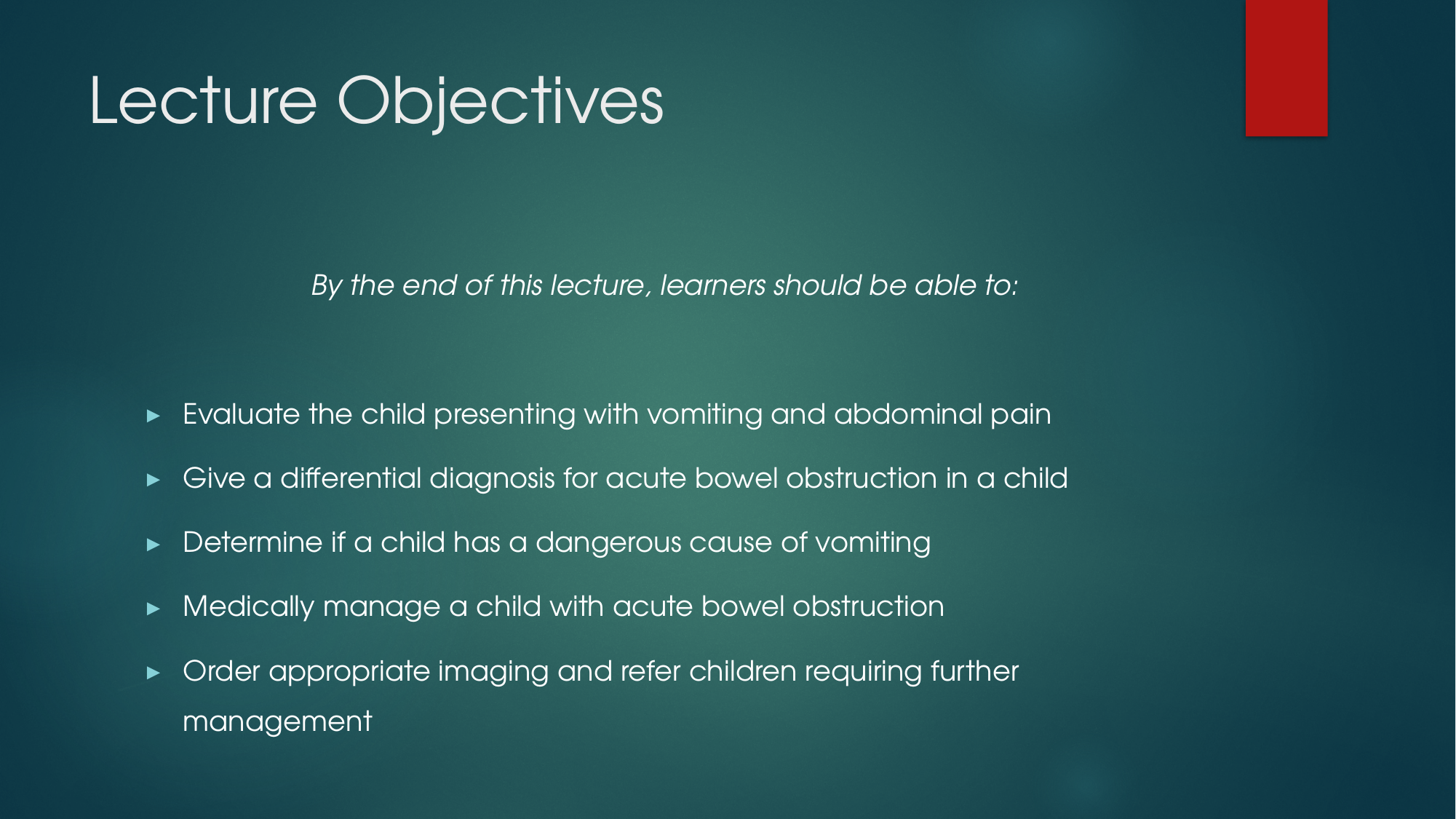

# Lecture Objectives
By the end of this lecture, learners should be able to:

Evaluate the child presenting with vomiting and abdominal pain
Give a differential diagnosis for acute bowel obstruction in a child
Determine if a child has a dangerous cause of vomiting
Medically manage a child with acute bowel obstruction
Order appropriate imaging and refer children requiring further management